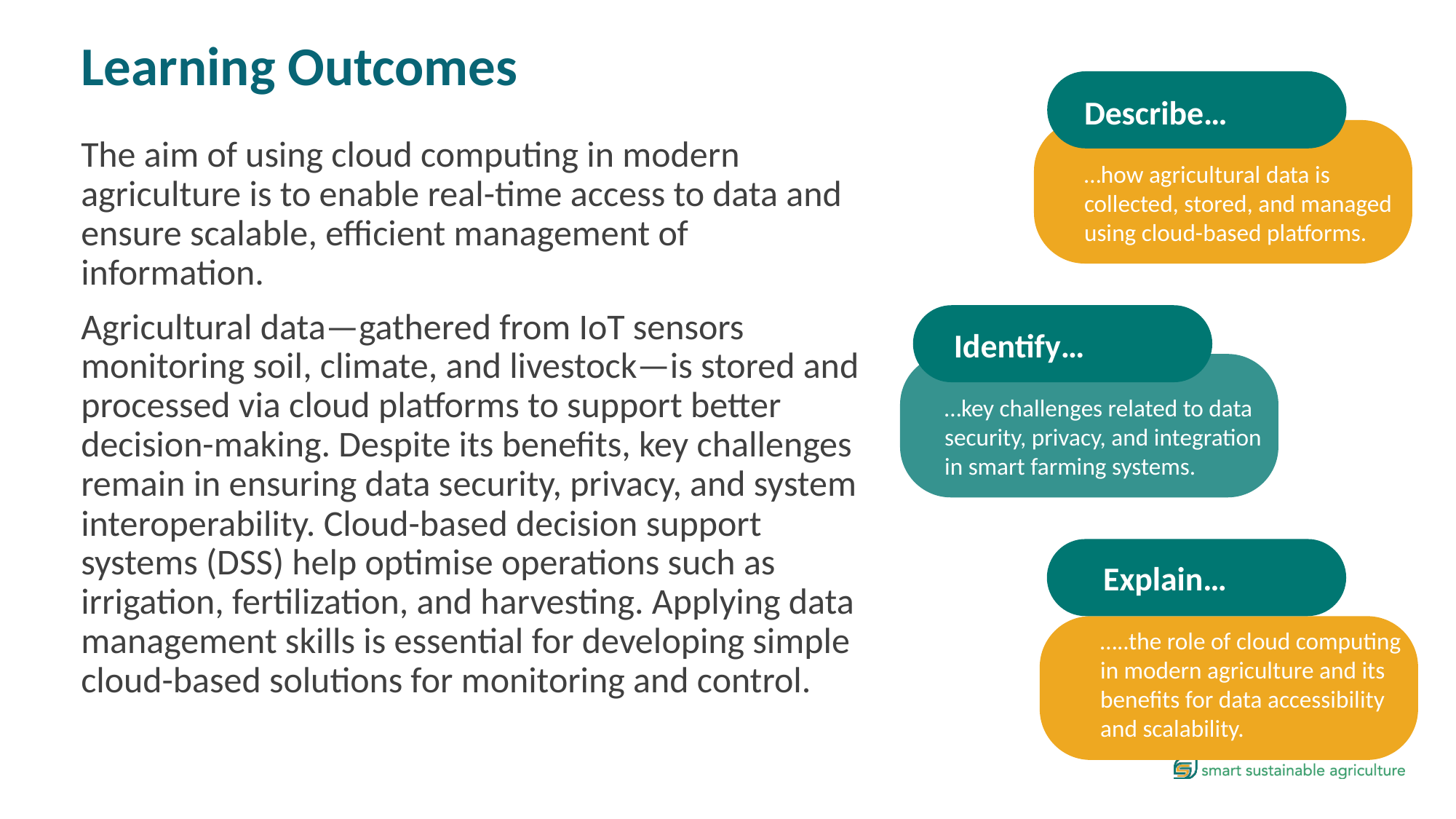

Learning Outcomes

Describe…

The aim of using cloud computing in modern agriculture is to enable real-time access to data and ensure scalable, efficient management of information.
Agricultural data—gathered from IoT sensors monitoring soil, climate, and livestock—is stored and processed via cloud platforms to support better decision-making. Despite its benefits, key challenges remain in ensuring data security, privacy, and system interoperability. Cloud-based decision support systems (DSS) help optimise operations such as irrigation, fertilization, and harvesting. Applying data management skills is essential for developing simple cloud-based solutions for monitoring and control.
…how agricultural data is collected, stored, and managed using cloud-based platforms.

Identify…

…key challenges related to data security, privacy, and integration in smart farming systems.

Explain…

…..the role of cloud computing in modern agriculture and its benefits for data accessibility and scalability.